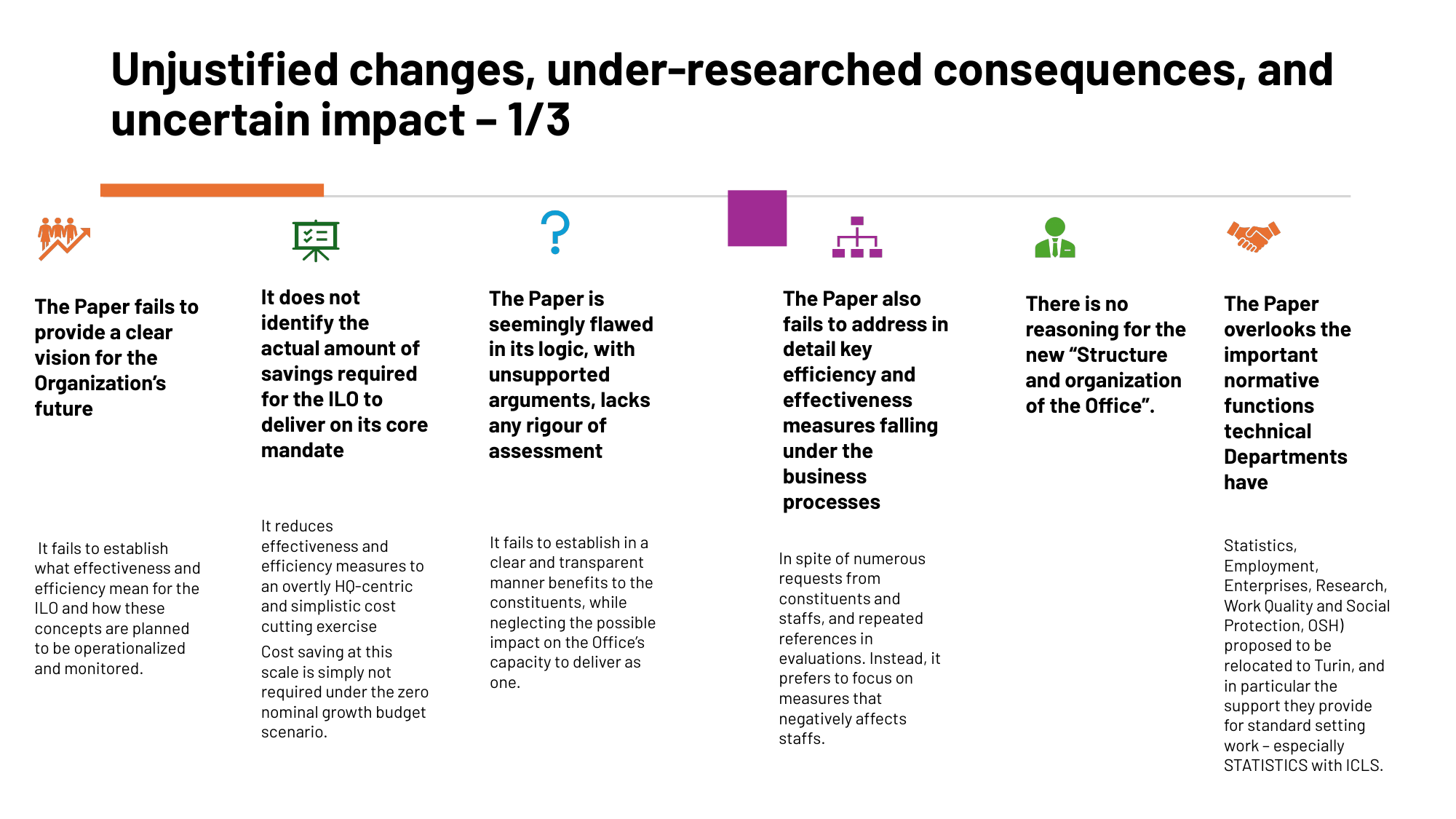

# Unjustified changes, under-researched consequences, and uncertain impact – 1/3

The Paper fails to provide a clear vision for the Organization’s future
 It fails to establish what effectiveness and efficiency mean for the ILO and how these concepts are planned to be operationalized and monitored.
It does not identify the actual amount of savings required for the ILO to deliver on its core mandate
It reduces effectiveness and efficiency measures to an overtly HQ-centric and simplistic cost cutting exercise
Cost saving at this scale is simply not required under the zero nominal growth budget scenario.
The Paper is seemingly flawed in its logic, with unsupported arguments, lacks any rigour of assessment

It fails to establish in a clear and transparent manner benefits to the constituents, while neglecting the possible impact on the Office’s capacity to deliver as one.
The Paper also fails to address in detail key efficiency and effectiveness measures falling under the business processes
In spite of numerous requests from constituents and staffs, and repeated references in evaluations. Instead, it prefers to focus on measures that negatively affects staffs.
There is no reasoning for the new “Structure and organization of the Office”.
The Paper overlooks the important normative functions technical Departments have
Statistics, Employment, Enterprises, Research, Work Quality and Social Protection, OSH) proposed to be relocated to Turin, and in particular the support they provide for standard setting work – especially STATISTICS with ICLS.